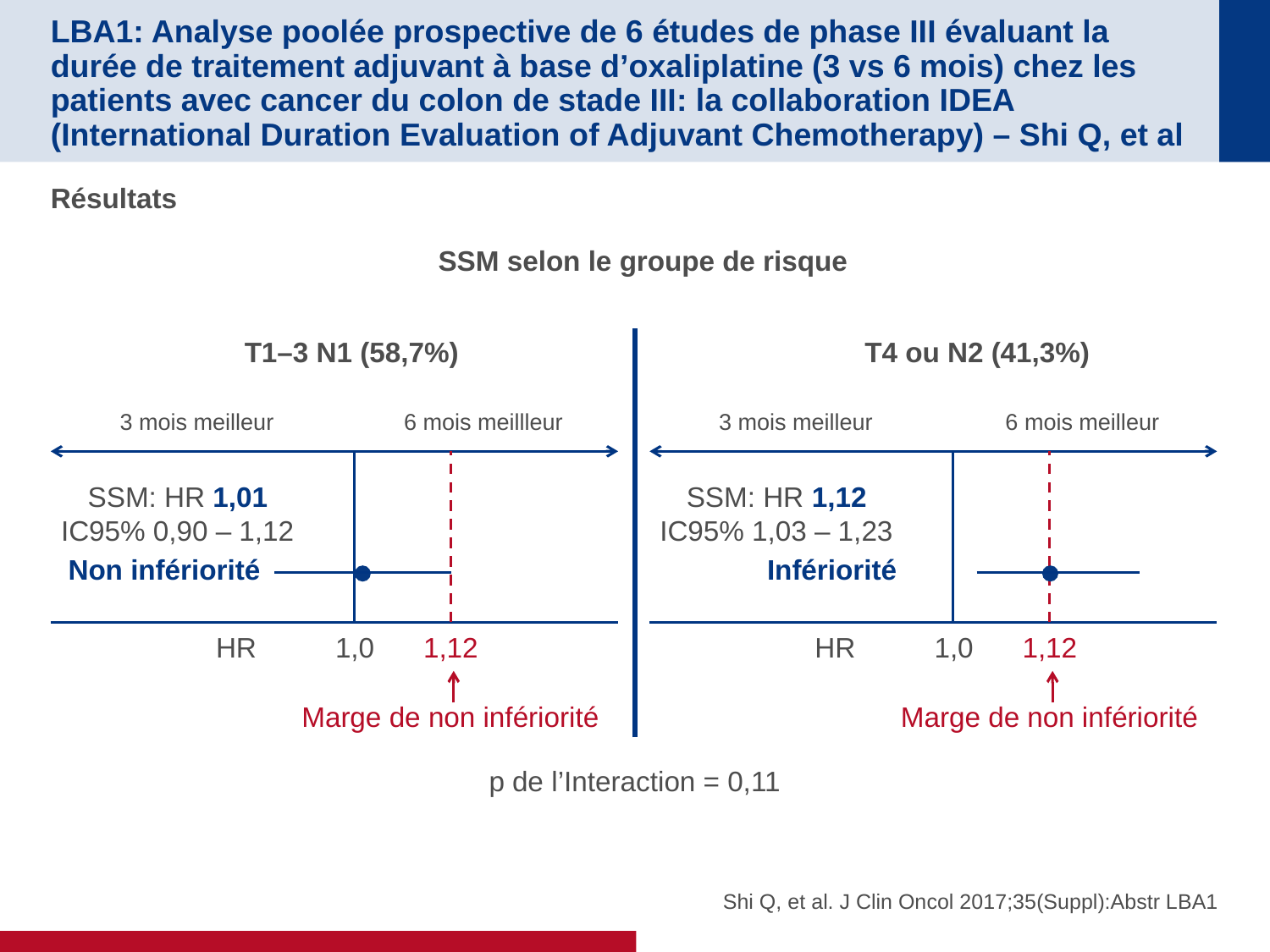

# LBA1: Analyse poolée prospective de 6 études de phase III évaluant la durée de traitement adjuvant à base d’oxaliplatine (3 vs 6 mois) chez les patients avec cancer du colon de stade III: la collaboration IDEA (International Duration Evaluation of Adjuvant Chemotherapy) – Shi Q, et al
Résultats
SSM selon le groupe de risque
T1–3 N1 (58,7%)
3 mois meilleur
6 mois meillleur
SSM: HR 1,01
IC95% 0,90 – 1,12
Non infériorité

HR	1,0	1,12
Marge de non infériorité
T4 ou N2 (41,3%)
3 mois meilleur
6 mois meilleur
SSM: HR 1,12
IC95% 1,03 – 1,23
Infériorité

HR	1,0	1,12
Marge de non infériorité
p de l’Interaction = 0,11
Shi Q, et al. J Clin Oncol 2017;35(Suppl):Abstr LBA1